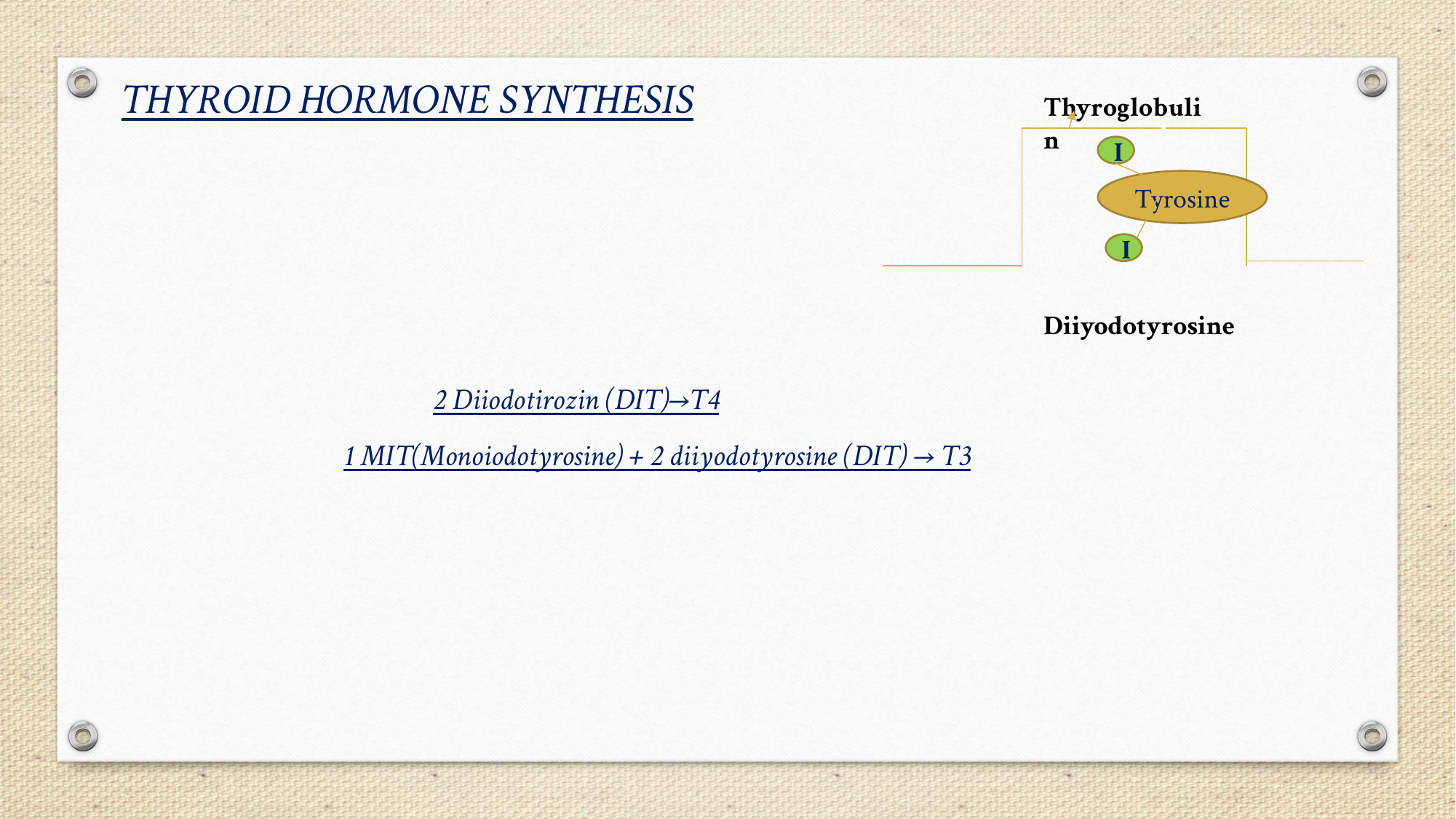

THYROID HORMONE SYNTHESIS

Thyroglobulin
I
Tyrosine
I
Diiyodotyrosine
2 Diiodotirozin (DIT)→T4

1 MIT(Monoiodotyrosine) + 2 diiyodotyrosine (DIT) → T3